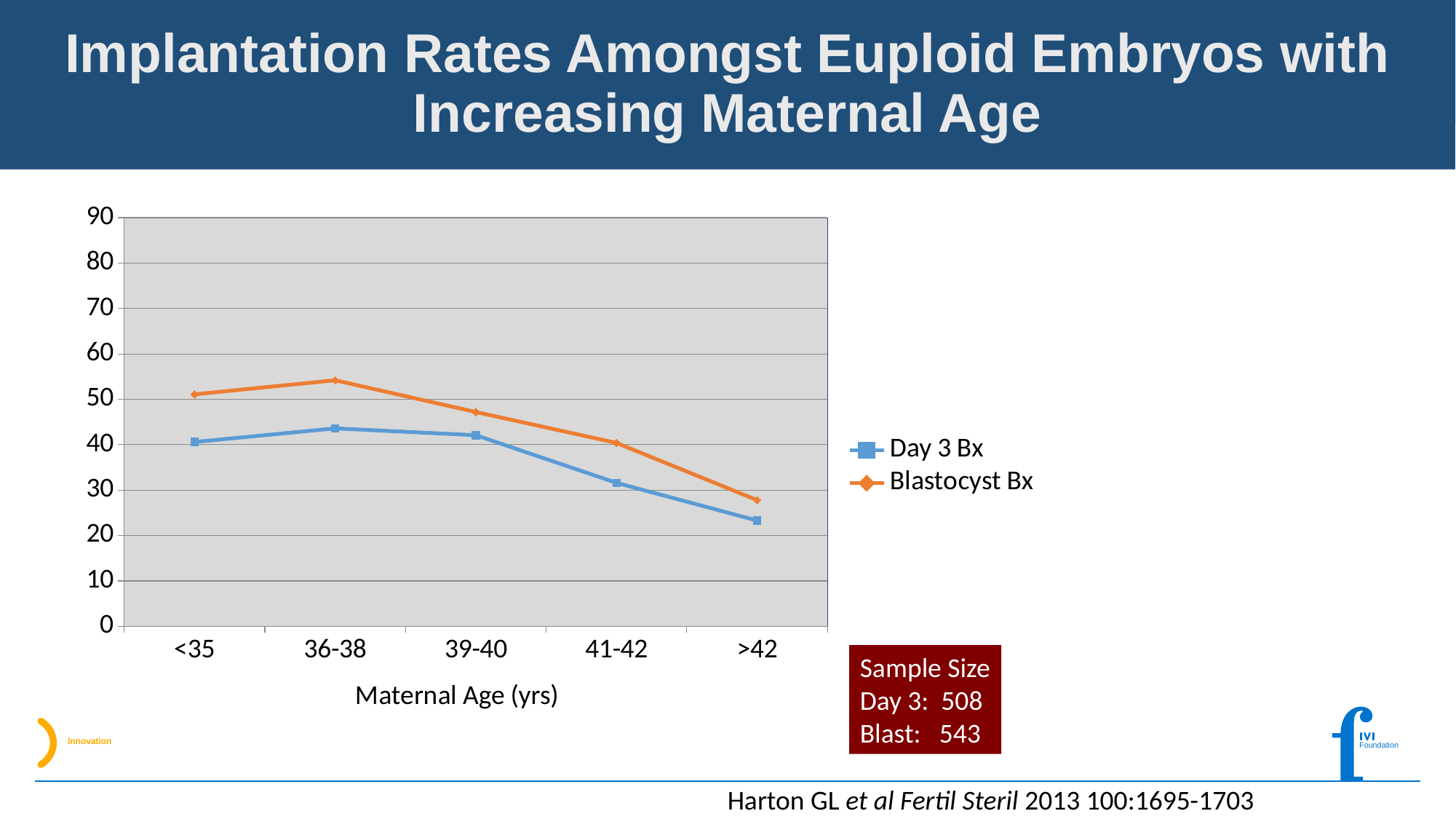

# Implantation Rates Amongst Euploid Embryos with Increasing Maternal Age

### Chart

| Category | Day 3 Bx | Blastocyst Bx |
|---|---|---|
| <35 | 40.6 | 51.1 |
| 36-38 | 43.6 | 54.2 |
| 39-40 | 42.1 | 47.2 |
| 41-42 | 31.6 | 40.4 |
| >42 | 23.3 | 27.8 |
Sample Size
Day 3:  508
Blast:   543
Harton GL et al Fertil Steril 2013 100:1695-1703